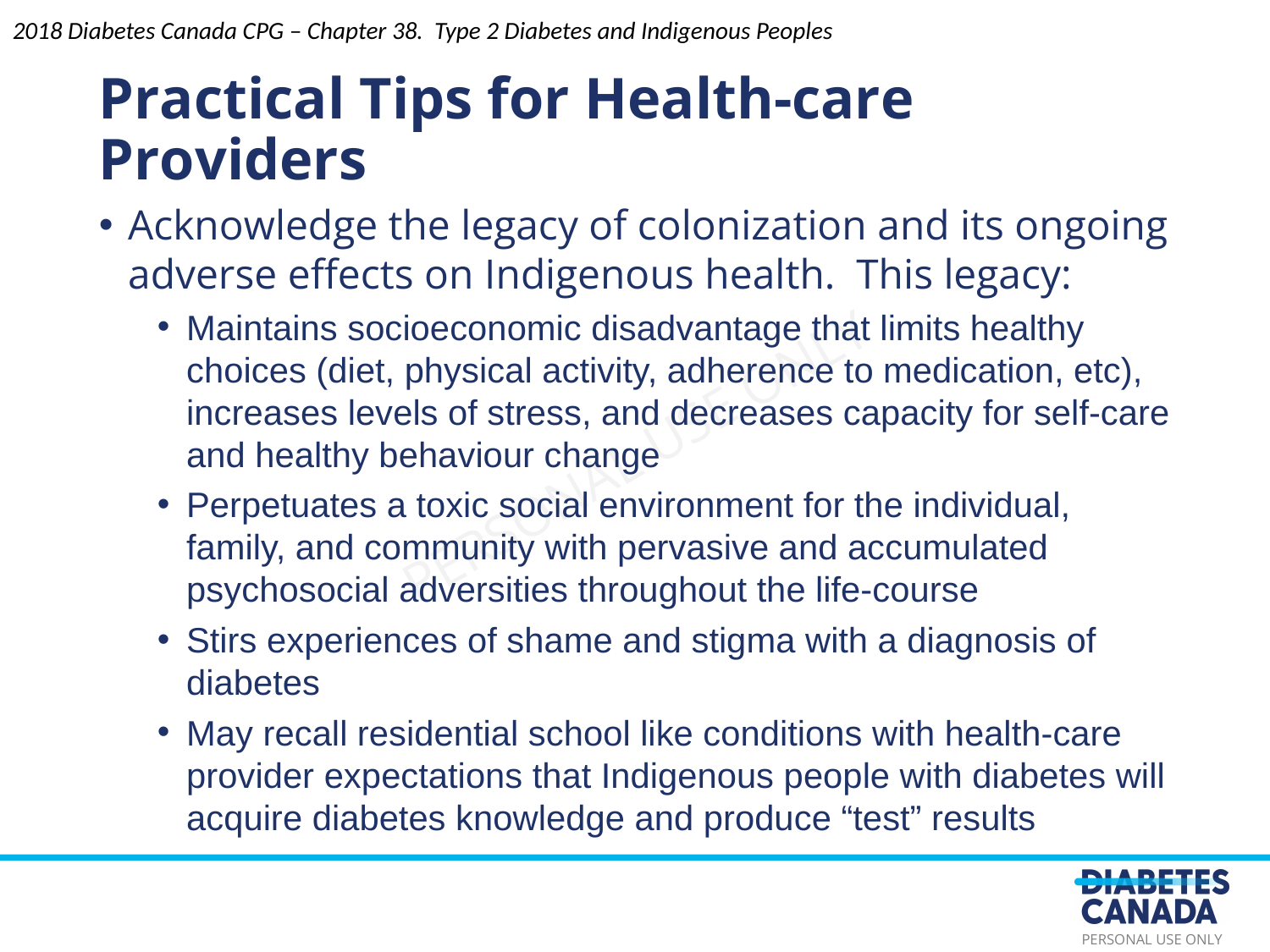

2018 Diabetes Canada CPG – Chapter 38.  Type 2 Diabetes and Indigenous Peoples
Practical Tips for Health-care Providers
Acknowledge the legacy of colonization and its ongoing adverse effects on Indigenous health.  This legacy:
Maintains socioeconomic disadvantage that limits healthy choices (diet, physical activity, adherence to medication, etc), increases levels of stress, and decreases capacity for self-care and healthy behaviour change
Perpetuates a toxic social environment for the individual, family, and community with pervasive and accumulated psychosocial adversities throughout the life-course
Stirs experiences of shame and stigma with a diagnosis of diabetes
May recall residential school like conditions with health-care provider expectations that Indigenous people with diabetes will acquire diabetes knowledge and produce “test” results